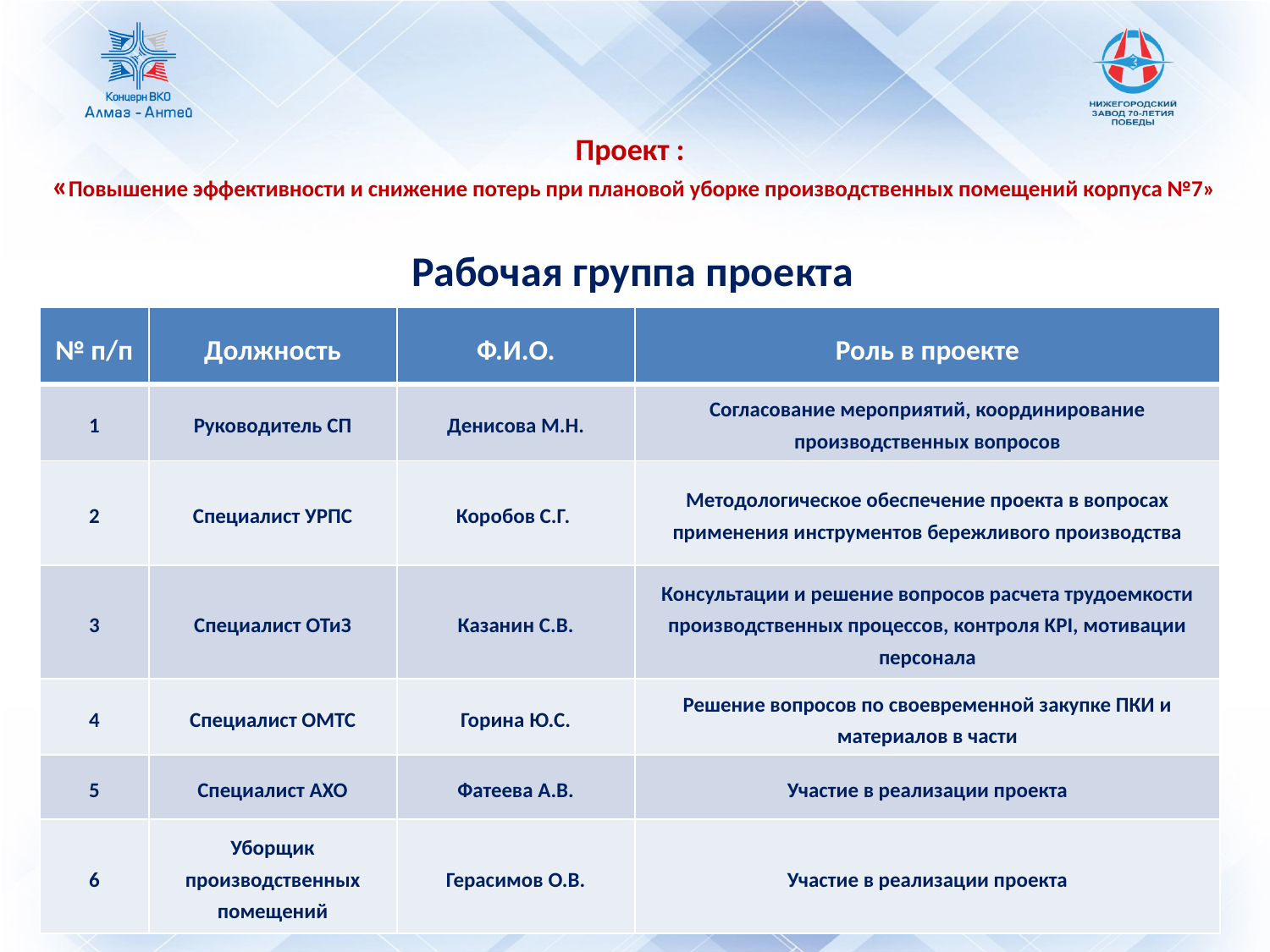

# Проект : «Повышение эффективности и снижение потерь при плановой уборке производственных помещений корпуса №7»
Рабочая группа проекта
| № п/п | Должность | Ф.И.О. | Роль в проекте |
| --- | --- | --- | --- |
| 1 | Руководитель СП | Денисова М.Н. | Согласование мероприятий, координирование производственных вопросов |
| 2 | Специалист УРПС | Коробов С.Г. | Методологическое обеспечение проекта в вопросах применения инструментов бережливого производства |
| 3 | Специалист ОТиЗ | Казанин С.В. | Консультации и решение вопросов расчета трудоемкости производственных процессов, контроля KPI, мотивации персонала |
| 4 | Специалист ОМТС | Горина Ю.С. | Решение вопросов по своевременной закупке ПКИ и материалов в части |
| 5 | Специалист АХО | Фатеева А.В. | Участие в реализации проекта |
| 6 | Уборщик производственных помещений | Герасимов О.В. | Участие в реализации проекта |